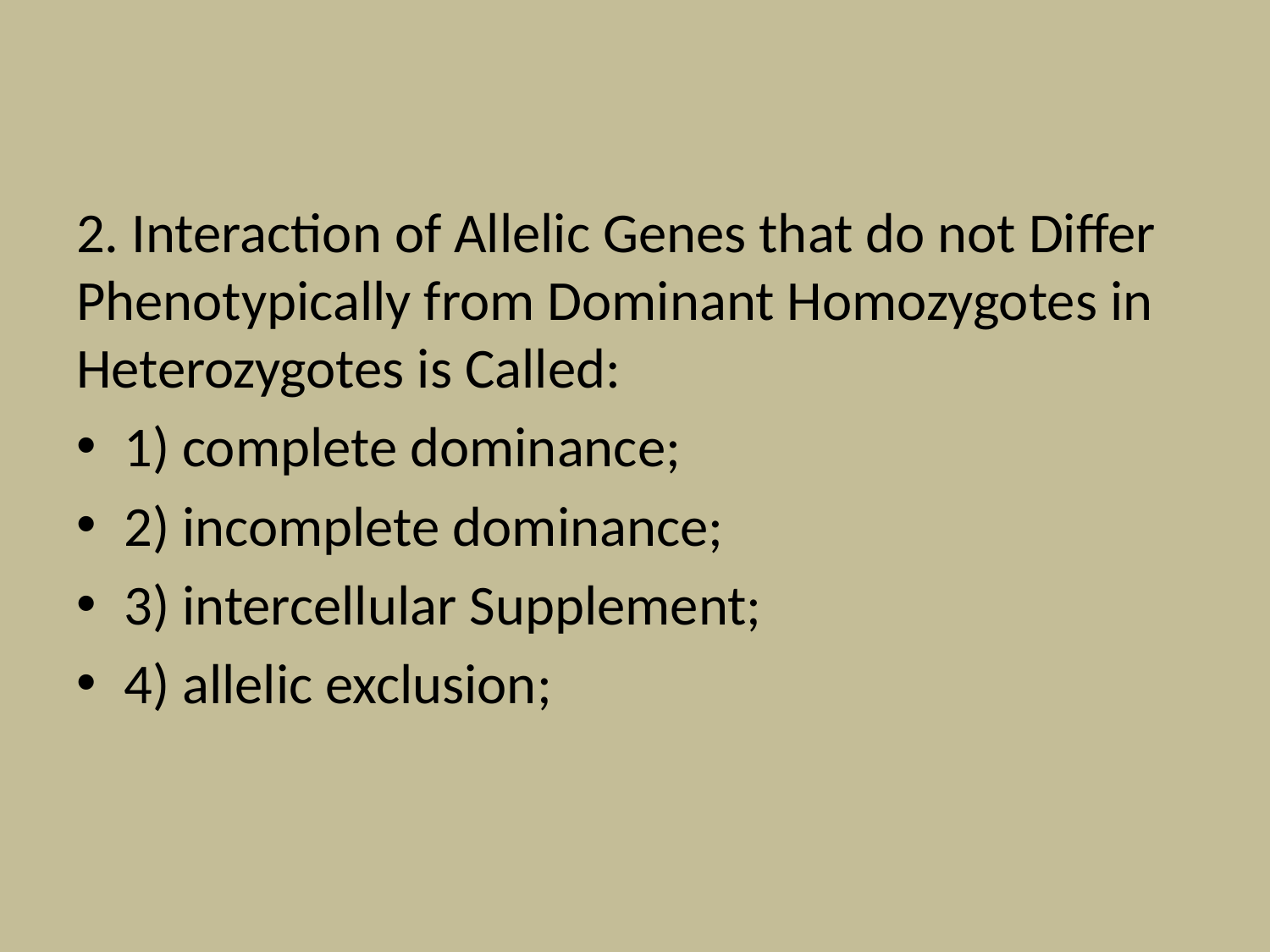

2. Interaction of Allelic Genes that do not Differ Phenotypically from Dominant Homozygotes in Heterozygotes is Called:
1) complete dominance;
2) incomplete dominance;
3) intercellular Supplement;
4) allelic exclusion;